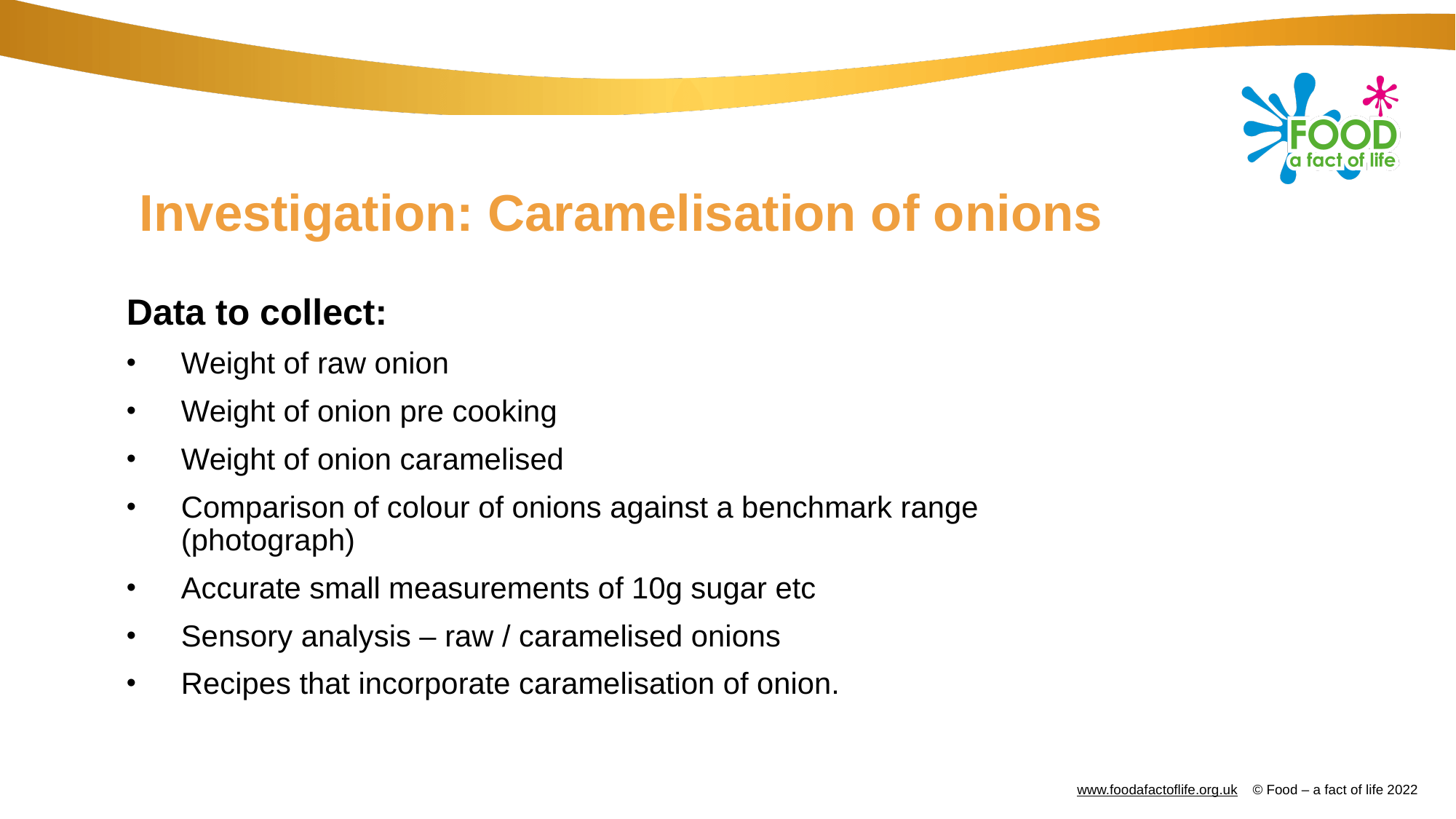

# Investigation: Caramelisation of onions
Data to collect:
Weight of raw onion
Weight of onion pre cooking
Weight of onion caramelised
Comparison of colour of onions against a benchmark range (photograph)
Accurate small measurements of 10g sugar etc
Sensory analysis – raw / caramelised onions
Recipes that incorporate caramelisation of onion.